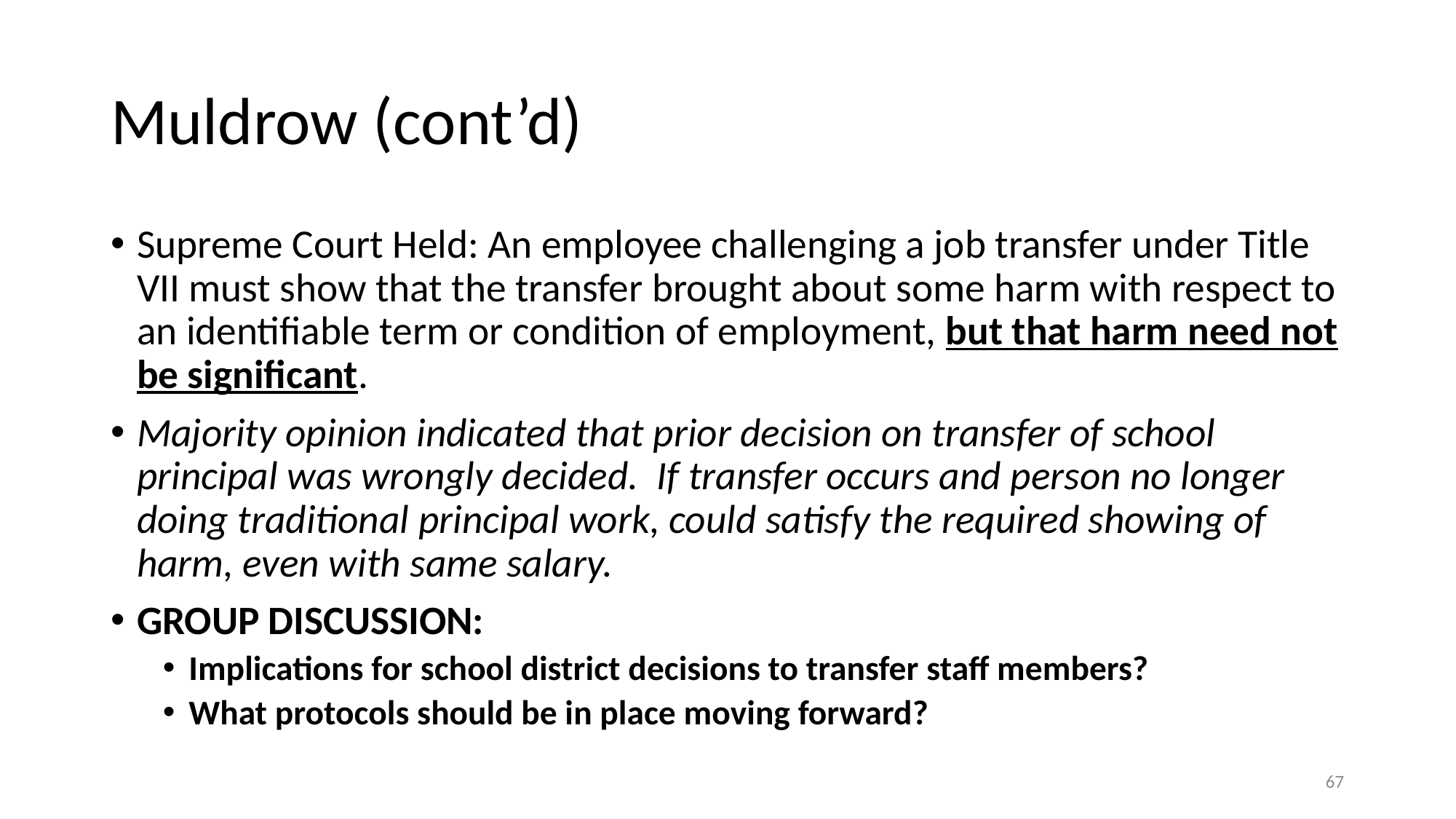

# Muldrow (cont’d)
Supreme Court Held: An employee challenging a job transfer under Title VII must show that the transfer brought about some harm with respect to an identifiable term or condition of employment, but that harm need not be significant.
Majority opinion indicated that prior decision on transfer of school principal was wrongly decided.  If transfer occurs and person no longer doing traditional principal work, could satisfy the required showing of harm, even with same salary.
GROUP DISCUSSION:
Implications for school district decisions to transfer staff members?
What protocols should be in place moving forward?

67